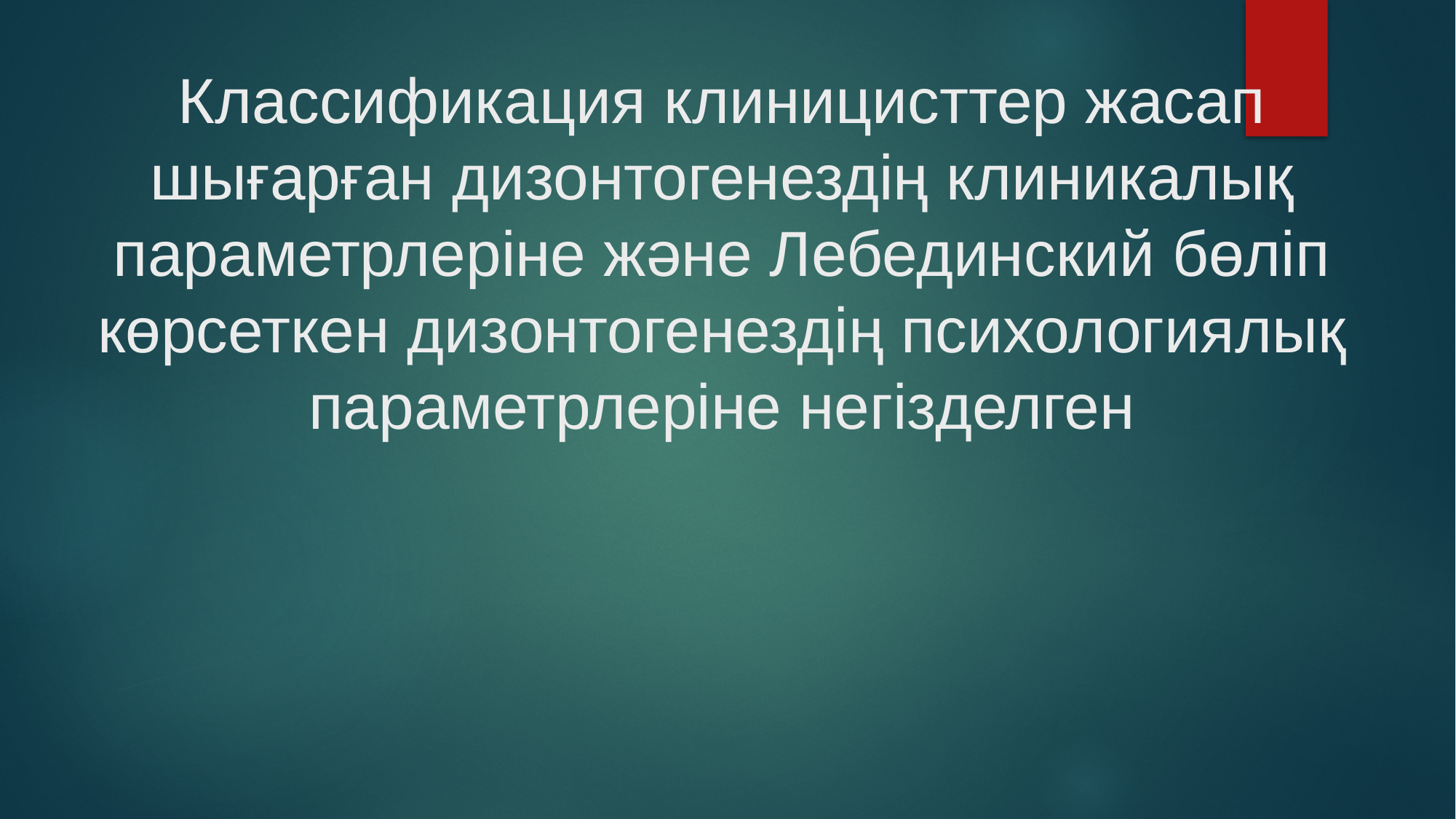

# Классификация клиницисттер жасап шығарған дизонтогенездің клиникалық параметрлеріне және Лебединский бөліп көрсеткен дизонтогенездің психологиялық параметрлеріне негізделген